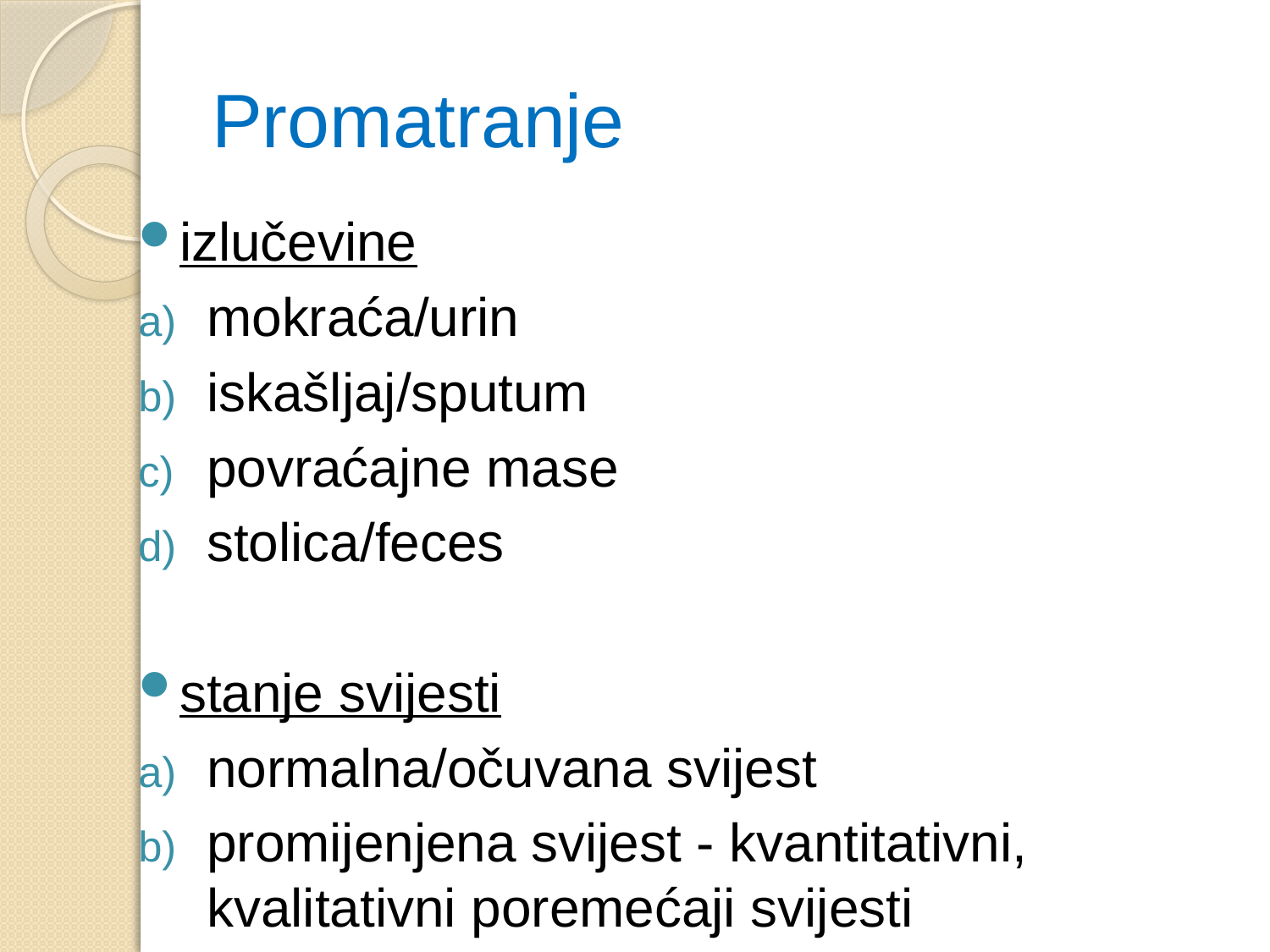

# Promatranje
izlučevine
mokraća/urin
iskašljaj/sputum
povraćajne mase
stolica/feces

stanje svijesti
normalna/očuvana svijest
promijenjena svijest - kvantitativni, kvalitativni poremećaji svijesti